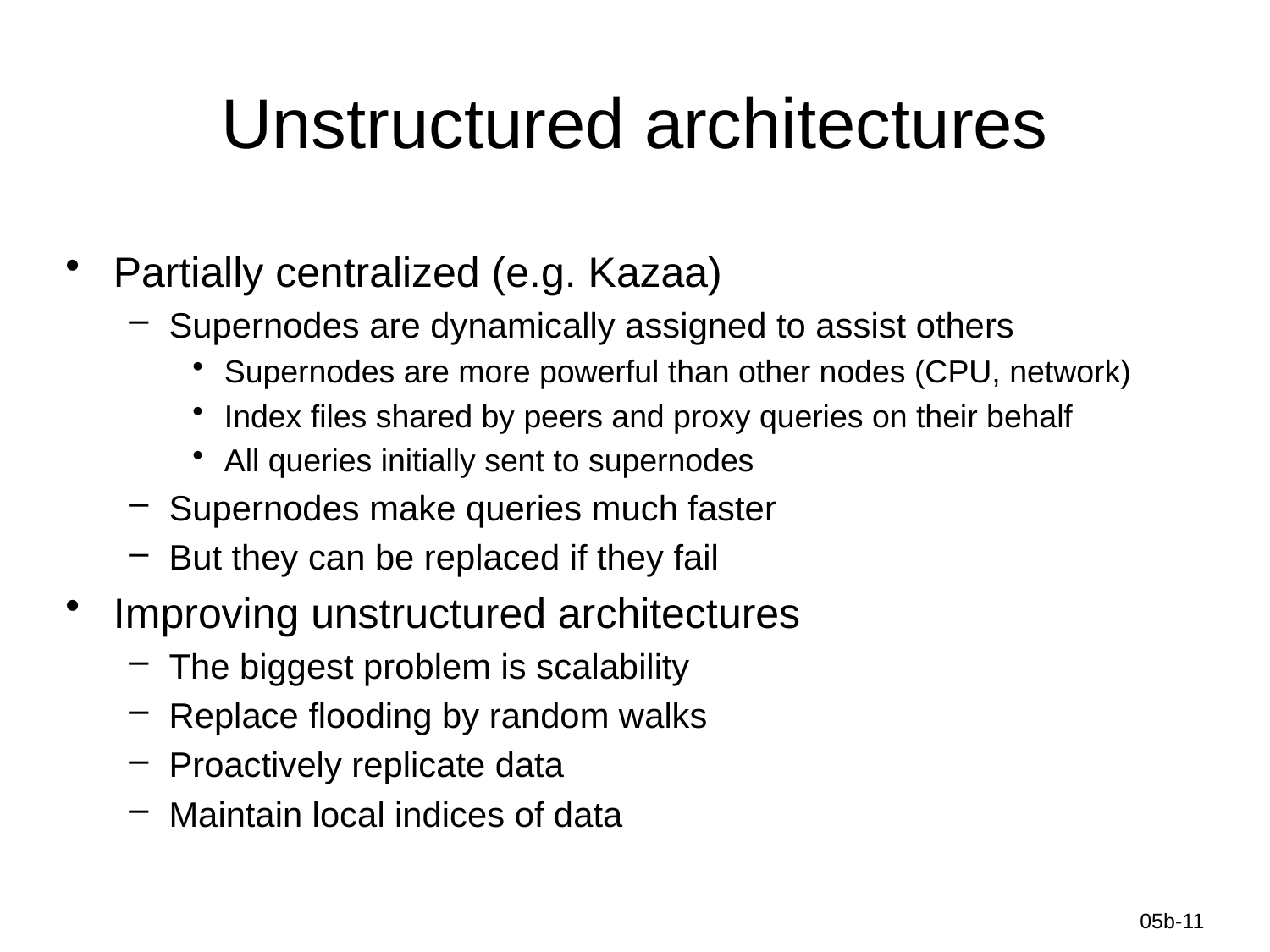

# Unstructured architectures
Partially centralized (e.g. Kazaa)
Supernodes are dynamically assigned to assist others
Supernodes are more powerful than other nodes (CPU, network)
Index files shared by peers and proxy queries on their behalf
All queries initially sent to supernodes
Supernodes make queries much faster
But they can be replaced if they fail
Improving unstructured architectures
The biggest problem is scalability
Replace flooding by random walks
Proactively replicate data
Maintain local indices of data
Information-Centric Networks
05b-11